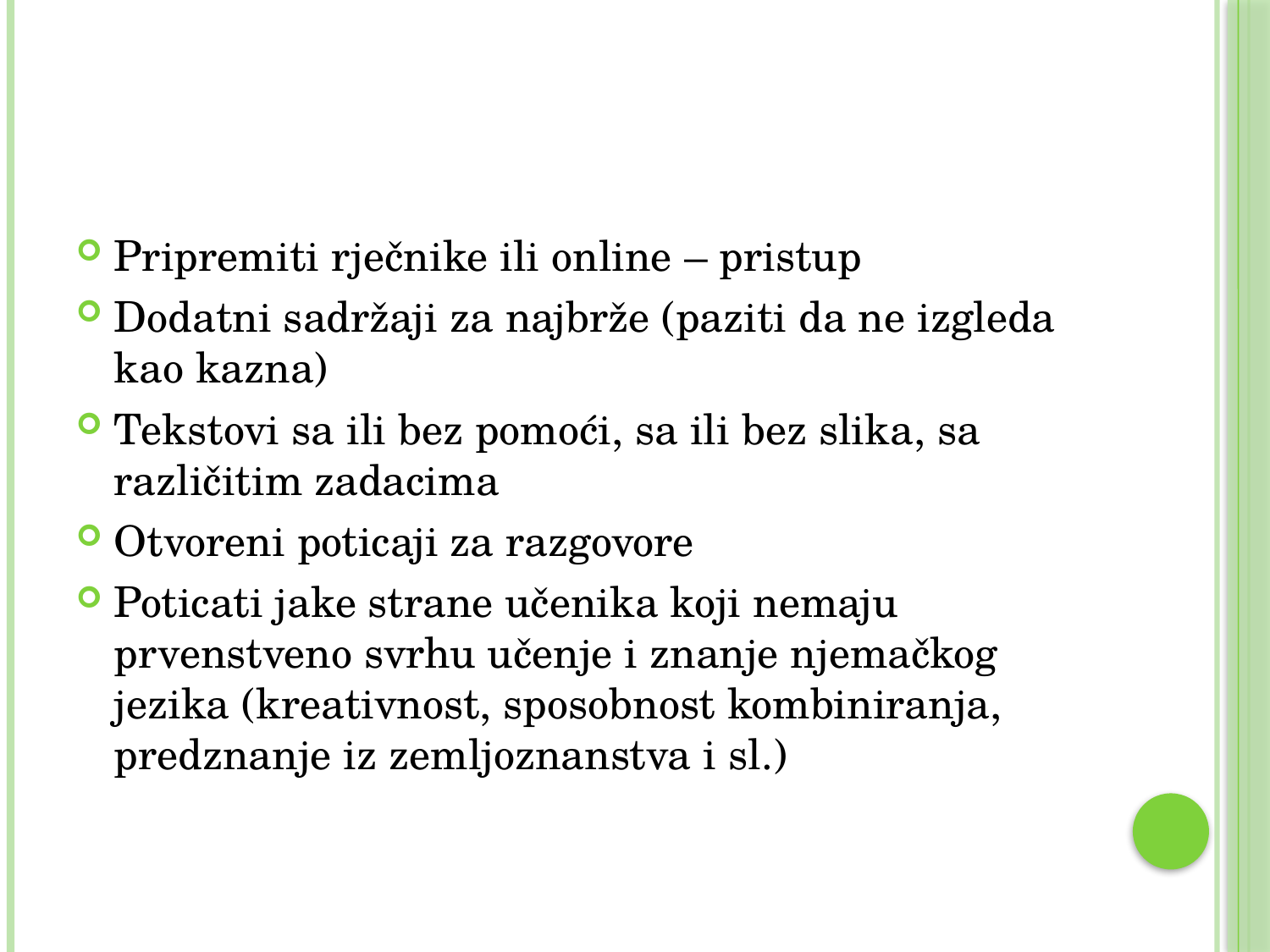

#
Pripremiti rječnike ili online – pristup
Dodatni sadržaji za najbrže (paziti da ne izgleda kao kazna)
Tekstovi sa ili bez pomoći, sa ili bez slika, sa različitim zadacima
Otvoreni poticaji za razgovore
Poticati jake strane učenika koji nemaju prvenstveno svrhu učenje i znanje njemačkog jezika (kreativnost, sposobnost kombiniranja, predznanje iz zemljoznanstva i sl.)